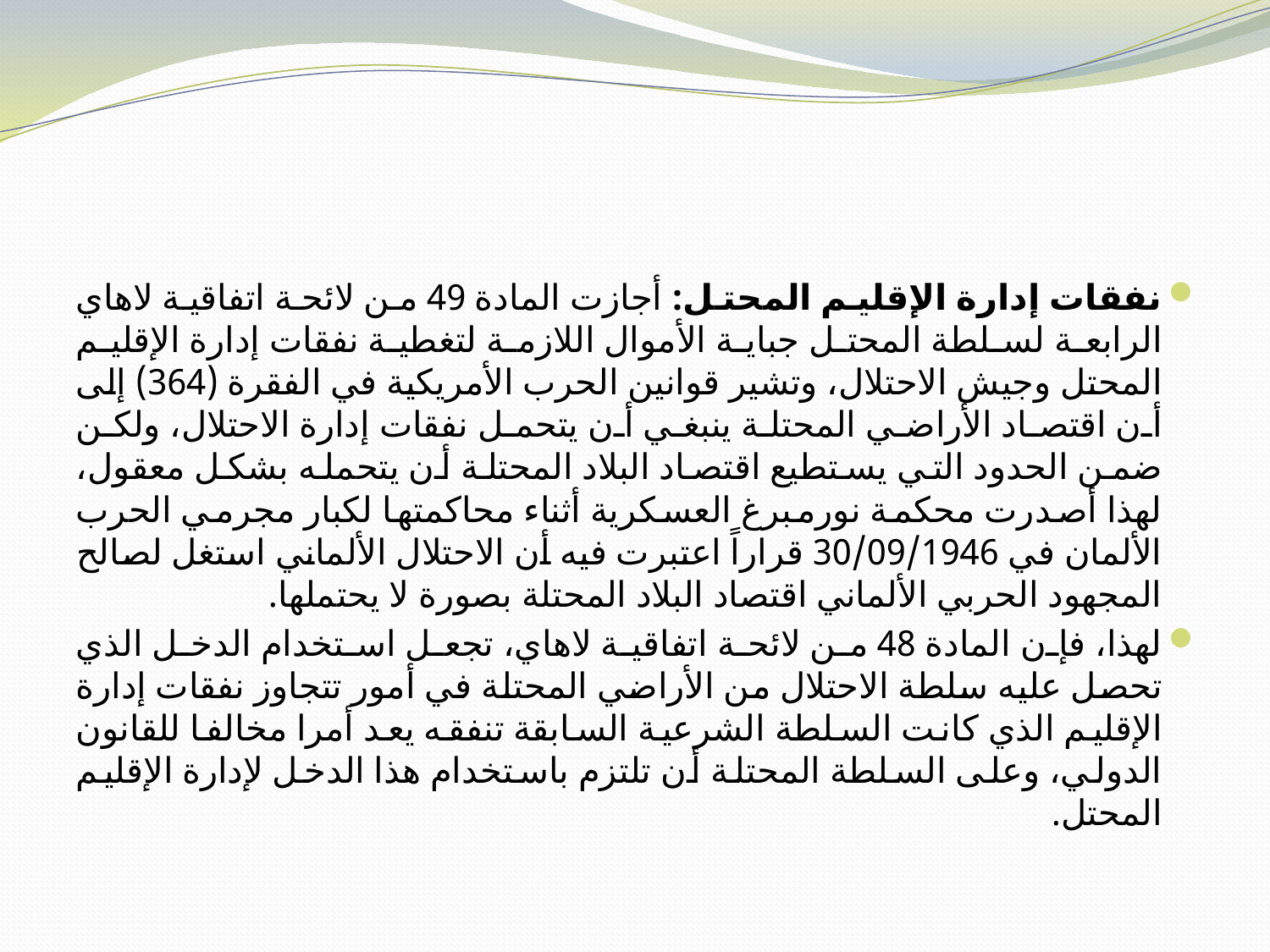

#
نفقات إدارة الإقليم المحتل: أجازت المادة 49 من لائحة اتفاقية لاهاي الرابعة لسلطة المحتل جباية الأموال اللازمة لتغطية نفقات إدارة الإقليم المحتل وجيش الاحتلال، وتشير قوانين الحرب الأمريكية في الفقرة (364) إلى أن اقتصاد الأراضي المحتلة ينبغي أن يتحمل نفقات إدارة الاحتلال، ولكن ضمن الحدود التي يستطيع اقتصاد البلاد المحتلة أن يتحمله بشكل معقول، لهذا أصدرت محكمة نورمبرغ العسكرية أثناء محاكمتها لكبار مجرمي الحرب الألمان في 30/09/1946 قراراً اعتبرت فيه أن الاحتلال الألماني استغل لصالح المجهود الحربي الألماني اقتصاد البلاد المحتلة بصورة لا يحتملها.
لهذا، فإن المادة 48 من لائحة اتفاقية لاهاي، تجعل استخدام الدخل الذي تحصل عليه سلطة الاحتلال من الأراضي المحتلة في أمور تتجاوز نفقات إدارة الإقليم الذي كانت السلطة الشرعية السابقة تنفقه يعد أمرا مخالفا للقانون الدولي، وعلى السلطة المحتلة أن تلتزم باستخدام هذا الدخل لإدارة الإقليم المحتل.